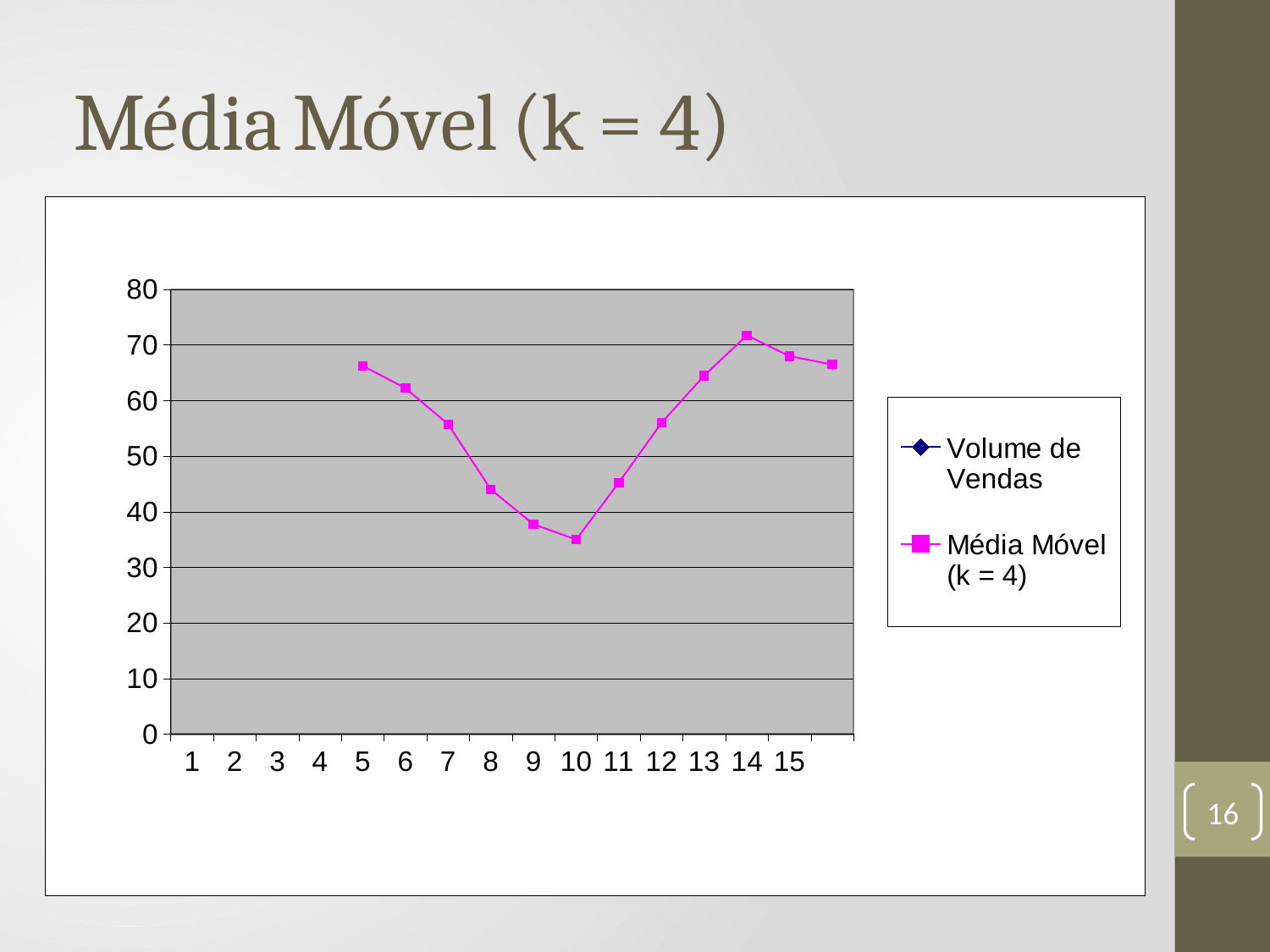

# Média Móvel (k = 4)

### Chart

| Category | Volume de Vendas | Média Móvel (k = 4) |
|---|---|---|
16